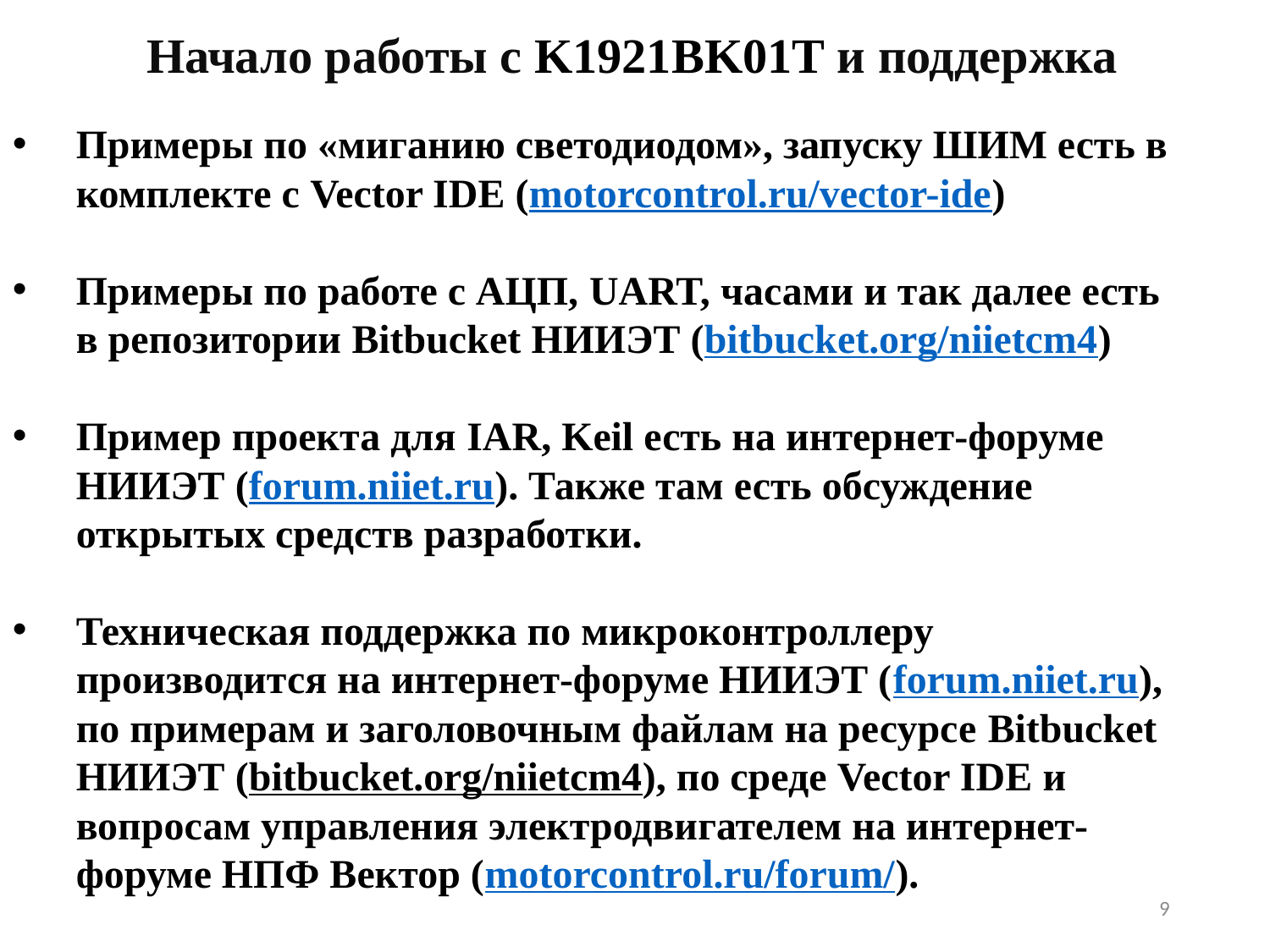

Начало работы с K1921BK01T и поддержка
Примеры по «миганию светодиодом», запуску ШИМ есть в комплекте с Vector IDE (motorcontrol.ru/vector-ide)

Примеры по работе с АЦП, UART, часами и так далее есть в репозитории Bitbucket НИИЭТ (bitbucket.org/niietcm4)

Пример проекта для IAR, Keil есть на интернет-форуме НИИЭТ (forum.niiet.ru). Также там есть обсуждение открытых средств разработки.

Техническая поддержка по микроконтроллеру производится на интернет-форуме НИИЭТ (forum.niiet.ru), по примерам и заголовочным файлам на ресурсе Bitbucket НИИЭТ (bitbucket.org/niietcm4), по среде Vector IDE и вопросам управления электродвигателем на интернет-форуме НПФ Вектор (motorcontrol.ru/forum/).

9